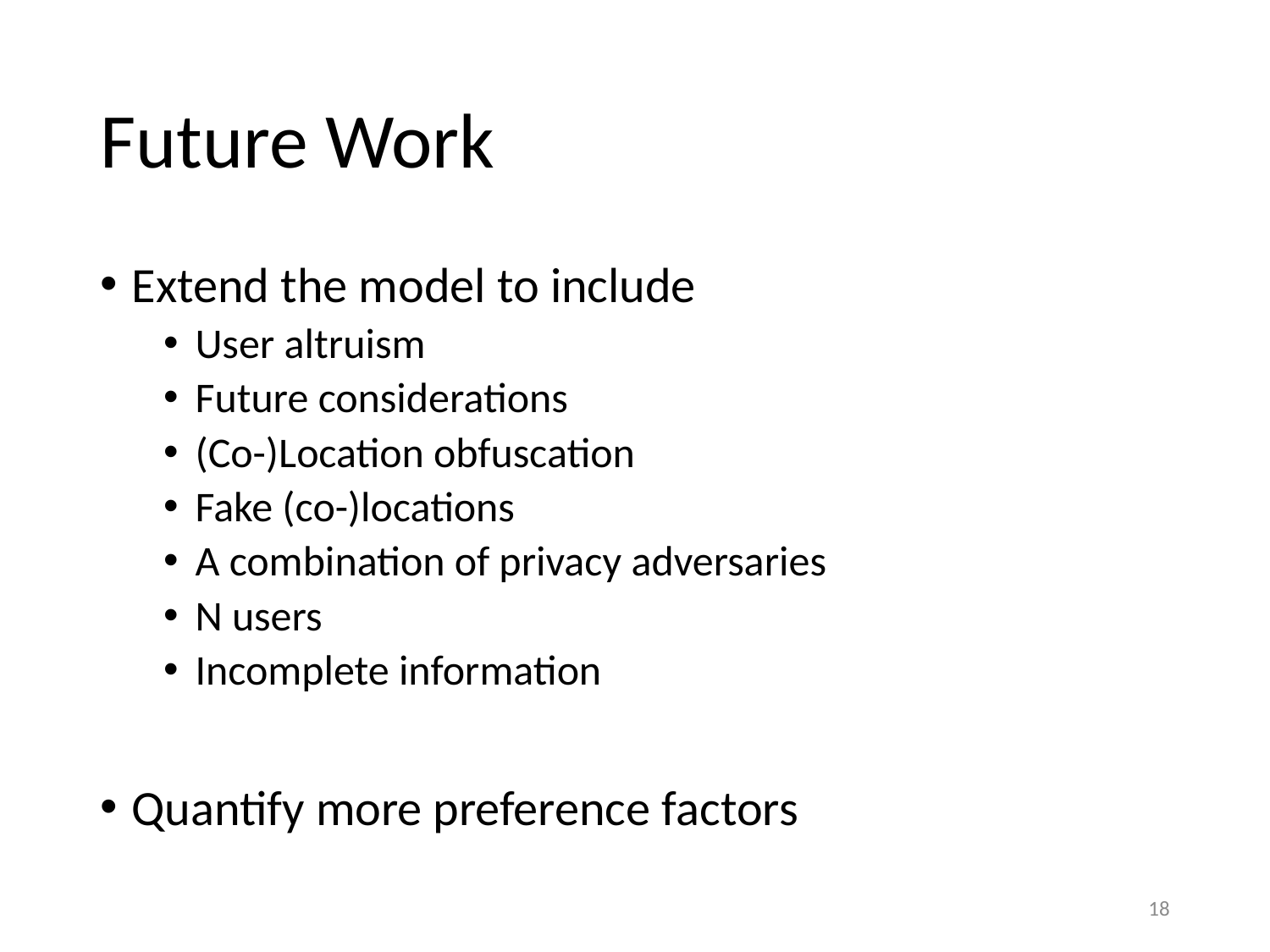

# Future Work
Extend the model to include
User altruism
Future considerations
(Co-)Location obfuscation
Fake (co-)locations
A combination of privacy adversaries
N users
Incomplete information

Quantify more preference factors

18